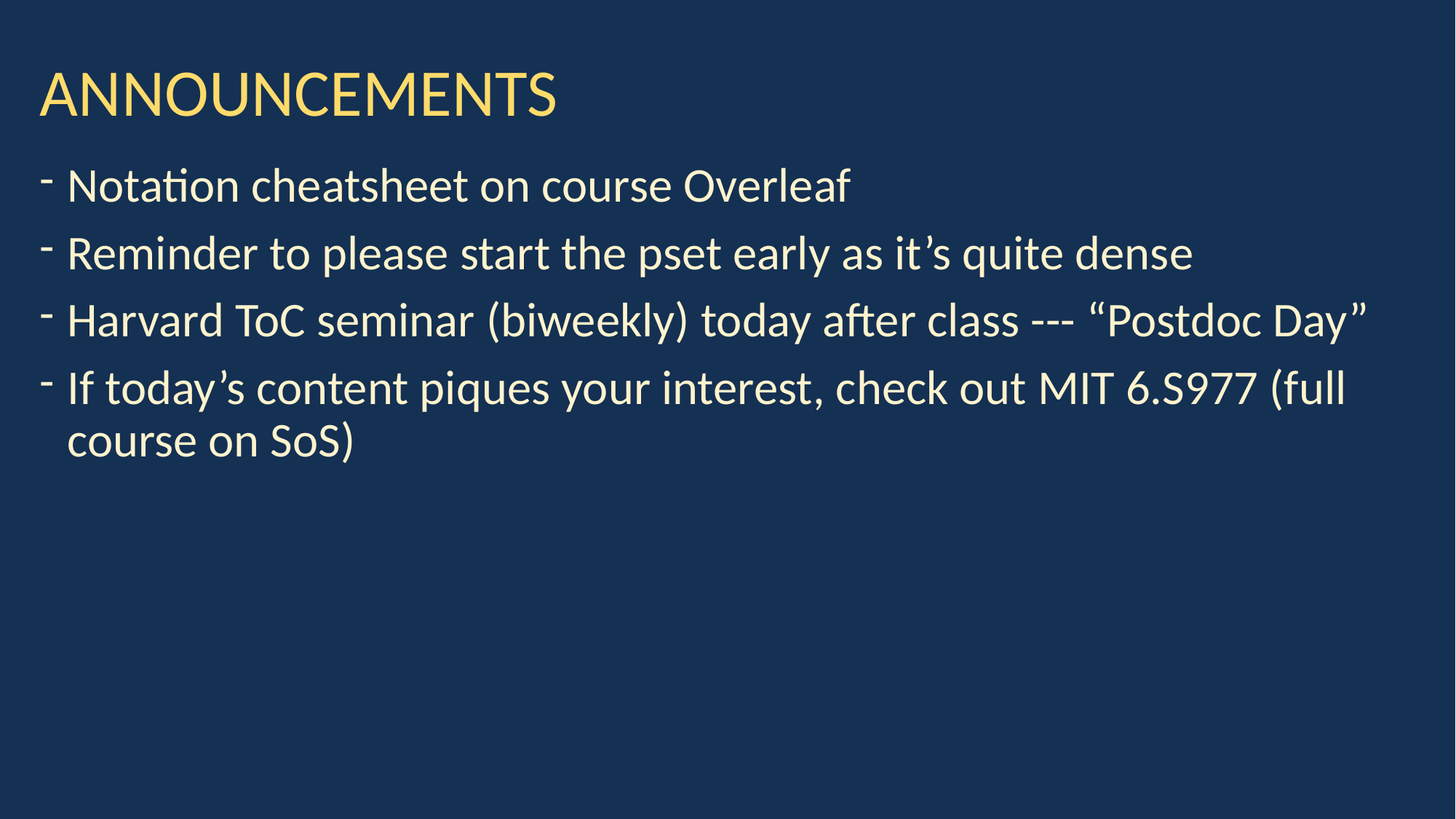

# ANNOUNCEMENTS
Notation cheatsheet on course Overleaf
Reminder to please start the pset early as it’s quite dense
Harvard ToC seminar (biweekly) today after class --- “Postdoc Day”
If today’s content piques your interest, check out MIT 6.S977 (full course on SoS)